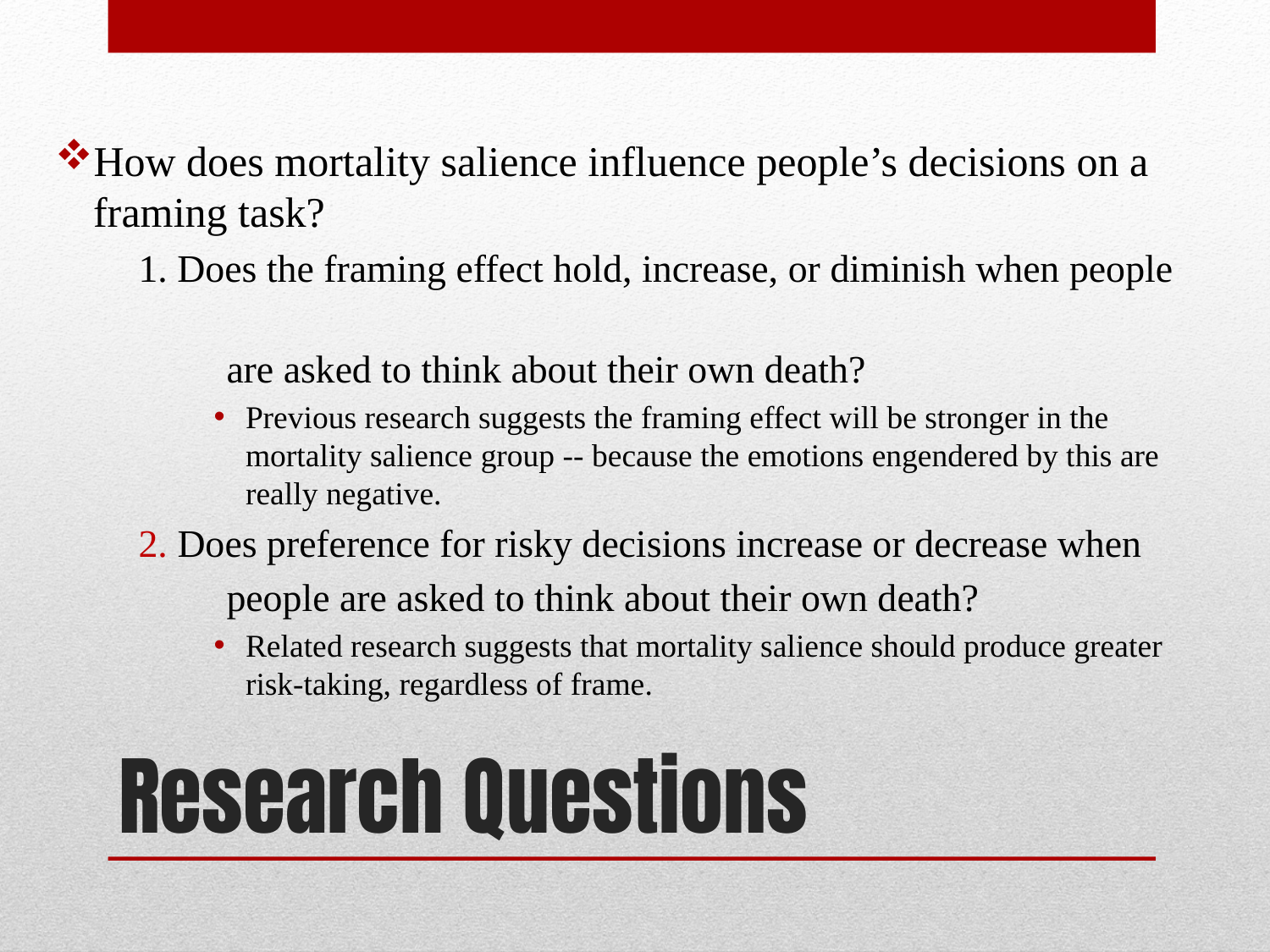

How does mortality salience influence people’s decisions on a framing task?
    1. Does the framing effect hold, increase, or diminish when people
	are asked to think about their own death?
Previous research suggests the framing effect will be stronger in the mortality salience group -- because the emotions engendered by this are really negative.
    2. Does preference for risky decisions increase or decrease when
	people are asked to think about their own death?
Related research suggests that mortality salience should produce greater risk-taking, regardless of frame.
# Research Questions